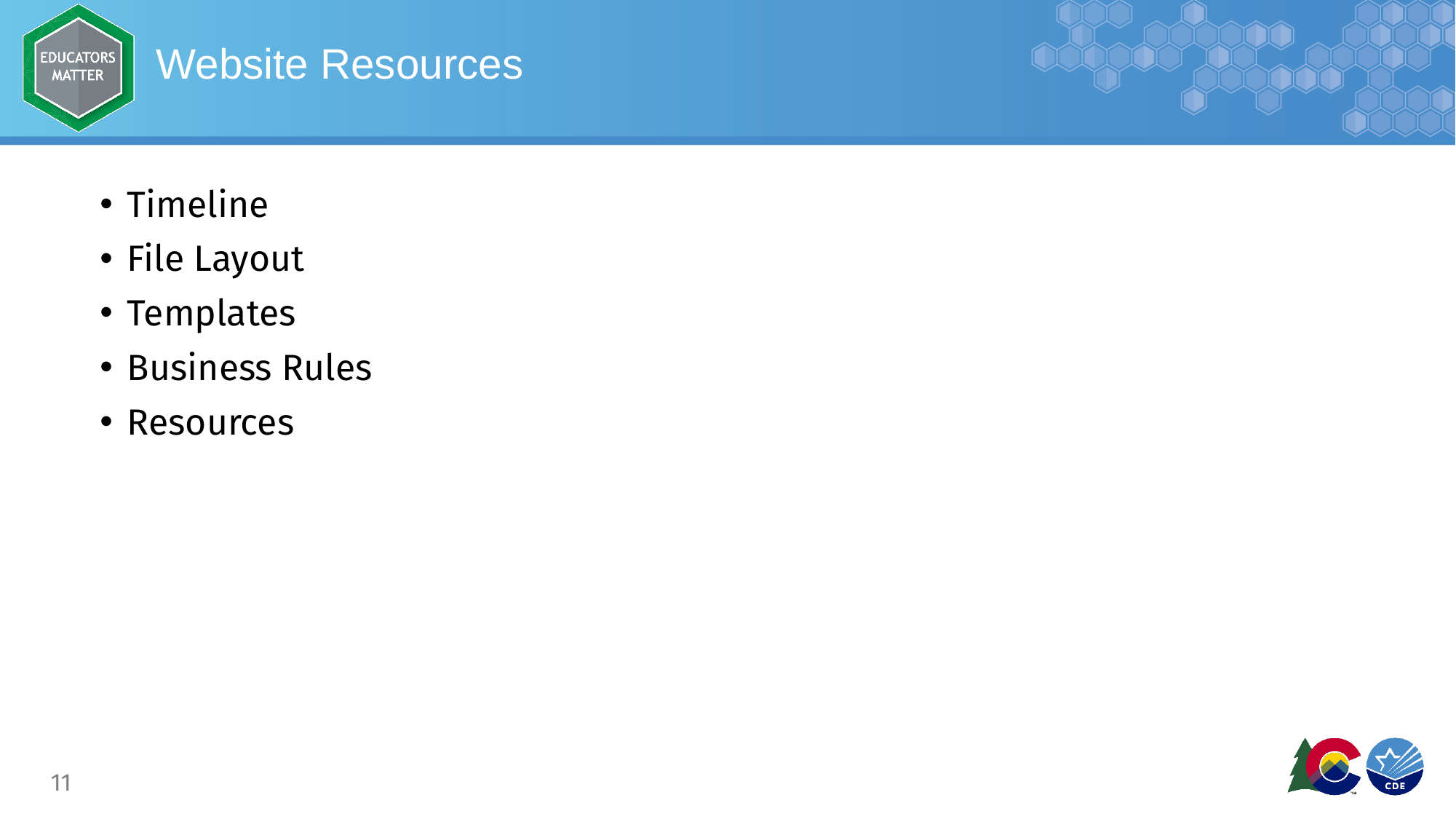

# Website Resources
Timeline
File Layout
Templates
Business Rules
Resources

11